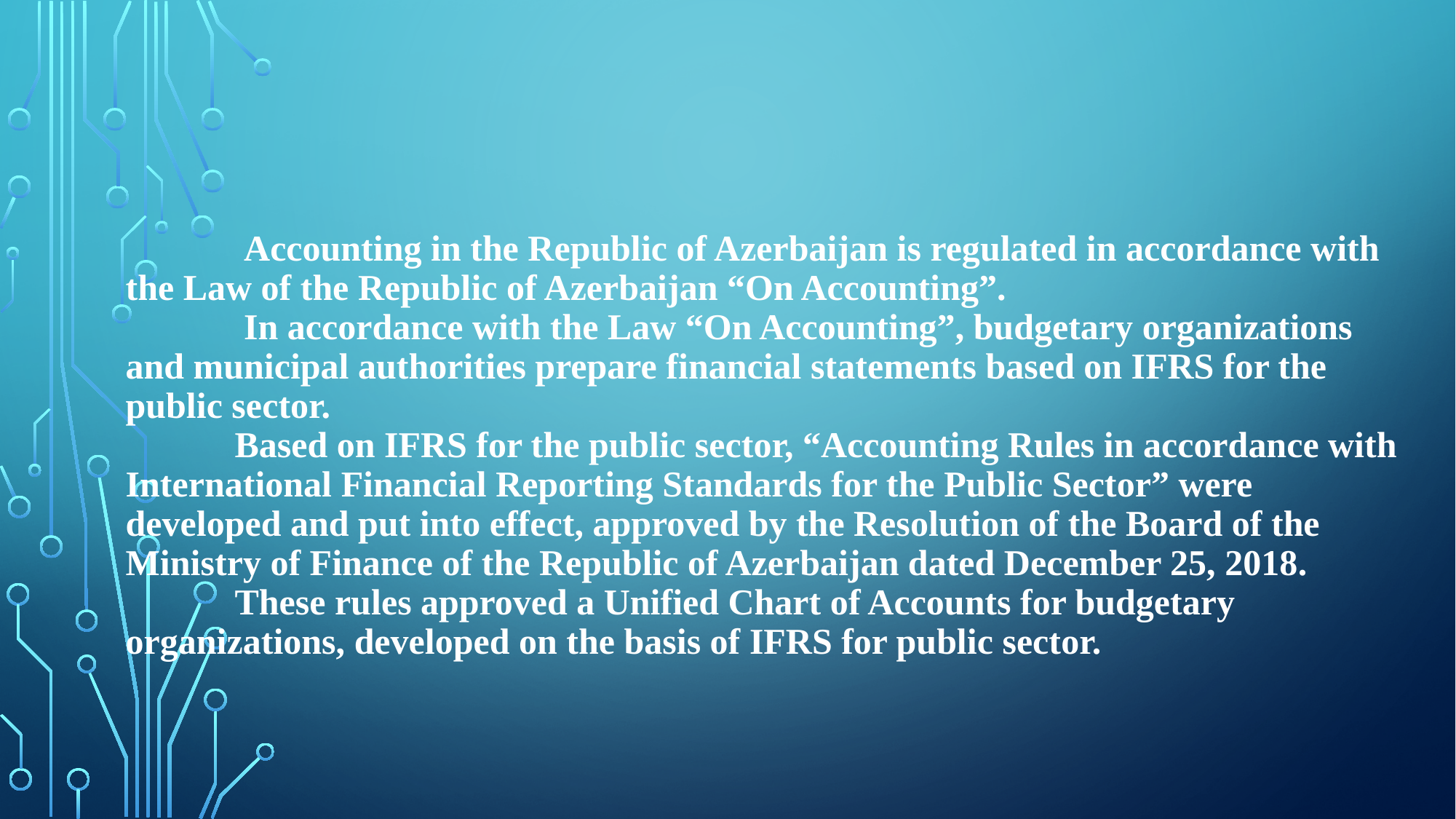

# Accounting in the Republic of Azerbaijan is regulated in accordance with the Law of the Republic of Azerbaijan “On Accounting”. In accordance with the Law “On Accounting”, budgetary organizations and municipal authorities prepare financial statements based on IFRS for the public sector. Based on IFRS for the public sector, “Accounting Rules in accordance with International Financial Reporting Standards for the Public Sector” were developed and put into effect, approved by the Resolution of the Board of the Ministry of Finance of the Republic of Azerbaijan dated December 25, 2018. These rules approved a Unified Chart of Accounts for budgetary organizations, developed on the basis of IFRS for public sector.